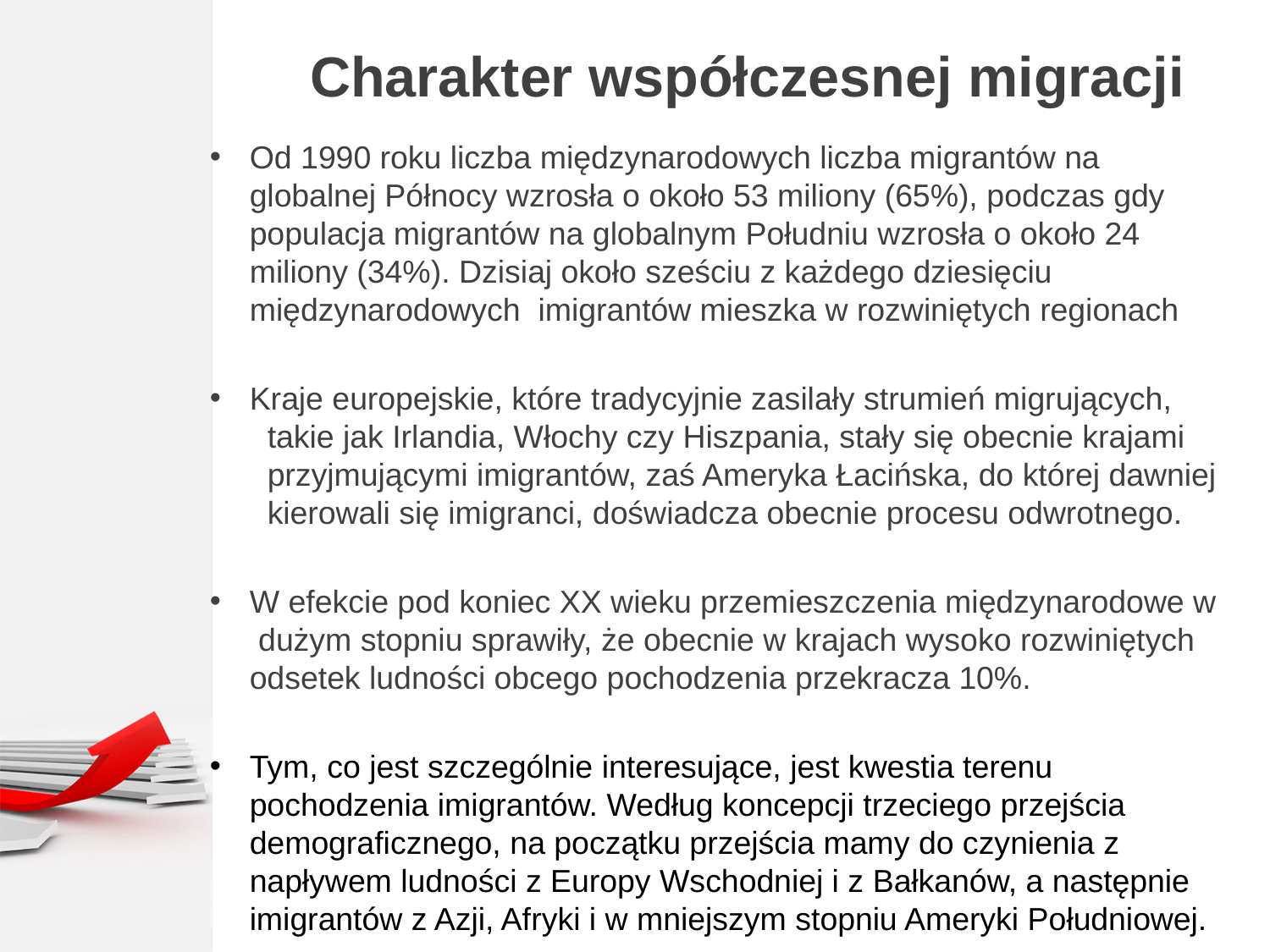

# Charakter współczesnej migracji
Od 1990 roku liczba międzynarodowych liczba migrantów na              globalnej Północy wzrosła o około 53 miliony (65%), podczas gdy      populacja migrantów na globalnym Południu wzrosła o około 24         miliony (34%). Dzisiaj około sześciu z każdego dziesięciu międzynarodowych  imigrantów mieszka w rozwiniętych regionach

Kraje europejskie, które tradycyjnie zasilały strumień migrujących,         takie jak Irlandia, Włochy czy Hiszpania, stały się obecnie krajami        przyjmującymi imigrantów, zaś Ameryka Łacińska, do której dawniej    kierowali się imigranci, doświadcza obecnie procesu odwrotnego.

W efekcie pod koniec XX wieku przemieszczenia międzynarodowe w   dużym stopniu sprawiły, że obecnie w krajach wysoko rozwiniętych odsetek ludności obcego pochodzenia przekracza 10%.

Tym, co jest szczególnie interesujące, jest kwestia terenu pochodzenia imigrantów. Według koncepcji trzeciego przejścia demograficznego, na początku przejścia mamy do czynienia z napływem ludności z Europy Wschodniej i z Bałkanów, a następnie imigrantów z Azji, Afryki i w mniejszym stopniu Ameryki Południowej.